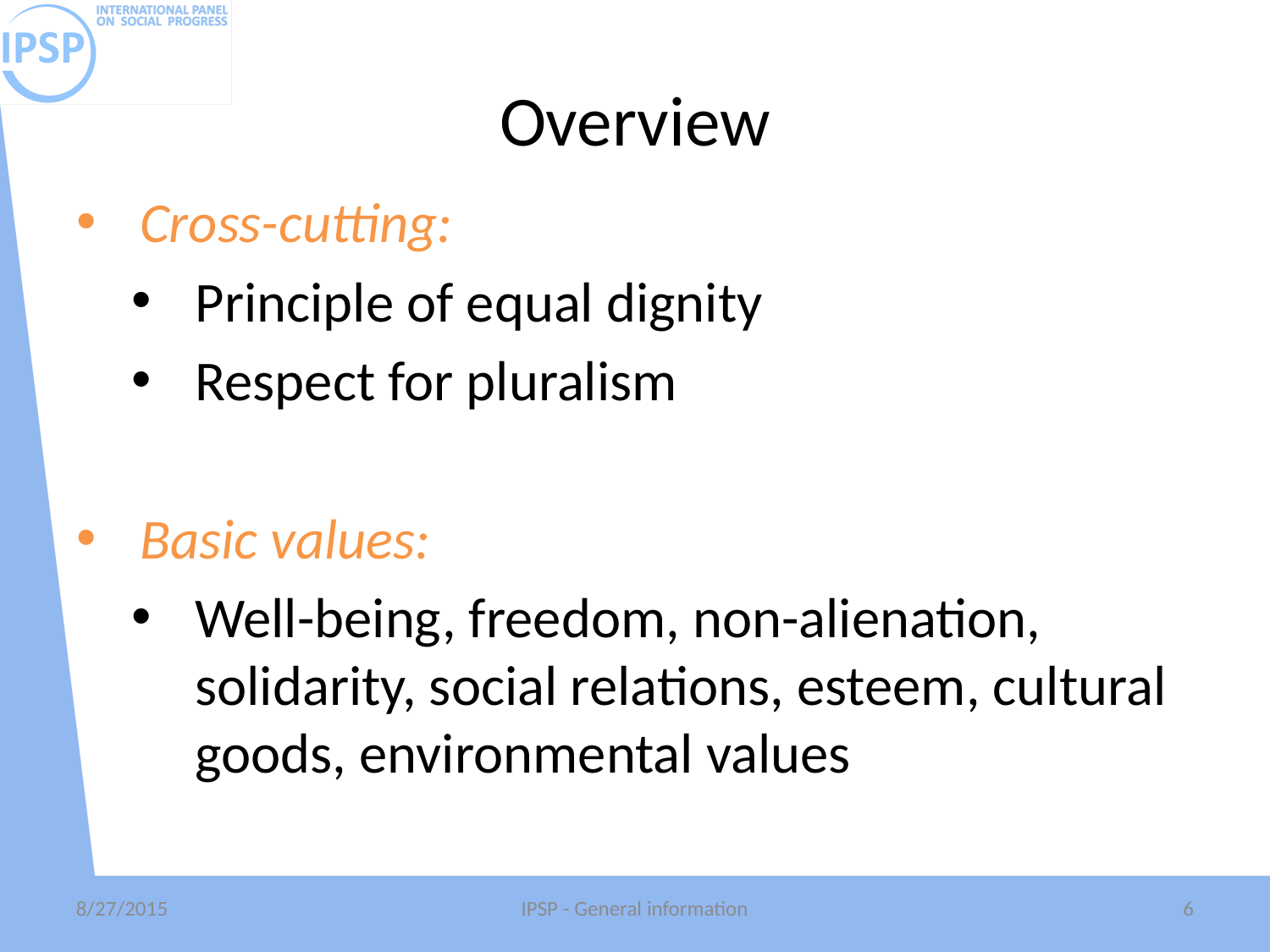

# Overview
Cross-cutting:
Principle of equal dignity
Respect for pluralism

Basic values:
Well-being, freedom, non-alienation, solidarity, social relations, esteem, cultural goods, environmental values
8/27/2015
IPSP - General information
6